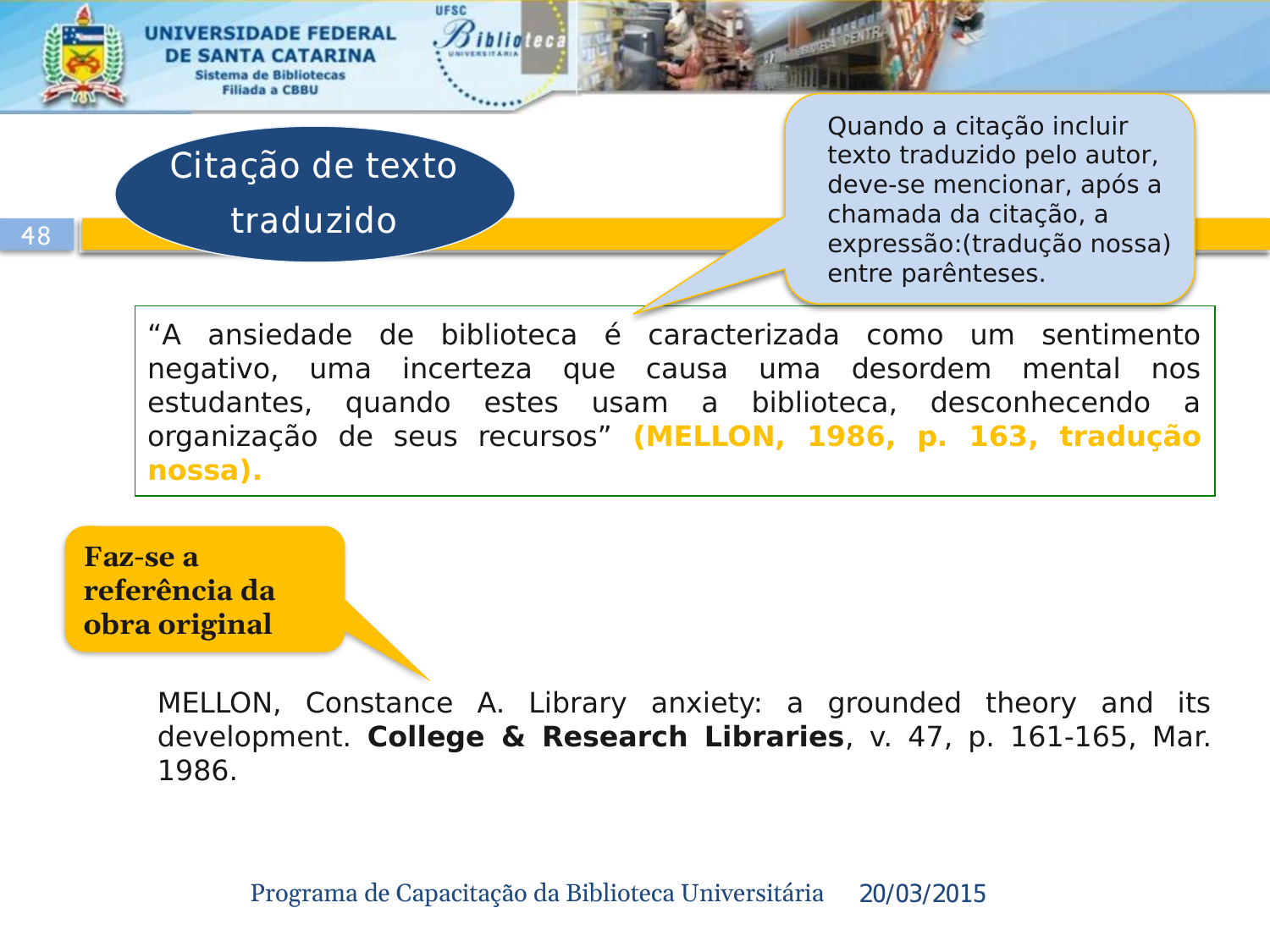

Quando a citação incluir texto traduzido pelo autor, deve-se mencionar, após a chamada da citação, a expressão:(tradução nossa) entre parênteses.
Citação de texto
traduzido
48
“A ansiedade de biblioteca é caracterizada como um sentimento negativo, uma incerteza que causa uma desordem mental nos estudantes, quando estes usam a biblioteca, desconhecendo a organização de seus recursos” (MELLON, 1986, p. 163, tradução nossa).
Faz-se a referência da obra original
MELLON, Constance A. Library anxiety: a grounded theory and its development. College & Research Libraries, v. 47, p. 161-165, Mar. 1986.
Programa de Capacitação da Biblioteca Universitária
20/03/2015